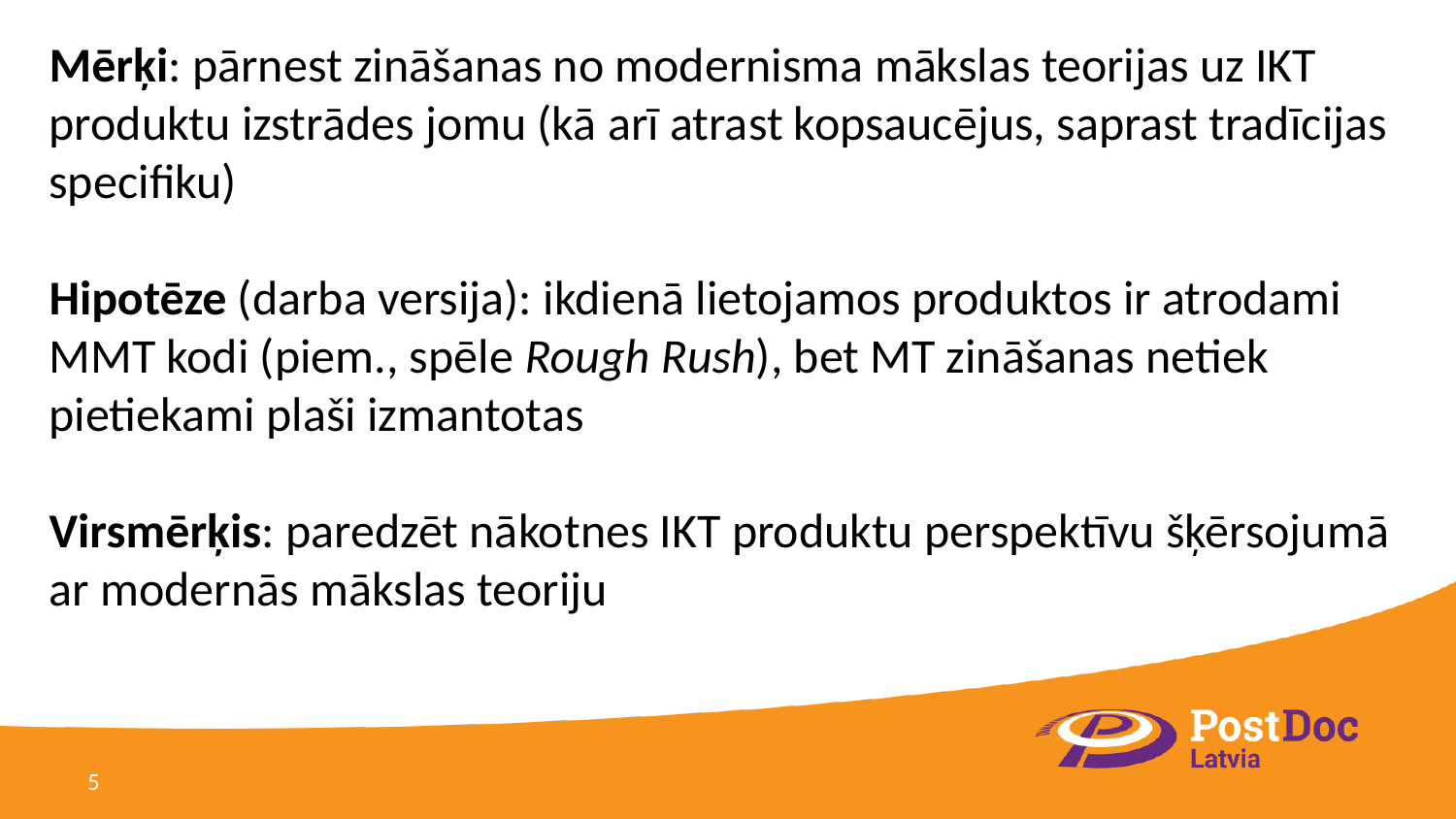

Mērķi: pārnest zināšanas no modernisma mākslas teorijas uz IKT produktu izstrādes jomu (kā arī atrast kopsaucējus, saprast tradīcijas specifiku)

Hipotēze (darba versija): ikdienā lietojamos produktos ir atrodami MMT kodi (piem., spēle Rough Rush), bet MT zināšanas netiek pietiekami plaši izmantotas

Virsmērķis: paredzēt nākotnes IKT produktu perspektīvu šķērsojumā ar modernās mākslas teoriju
5